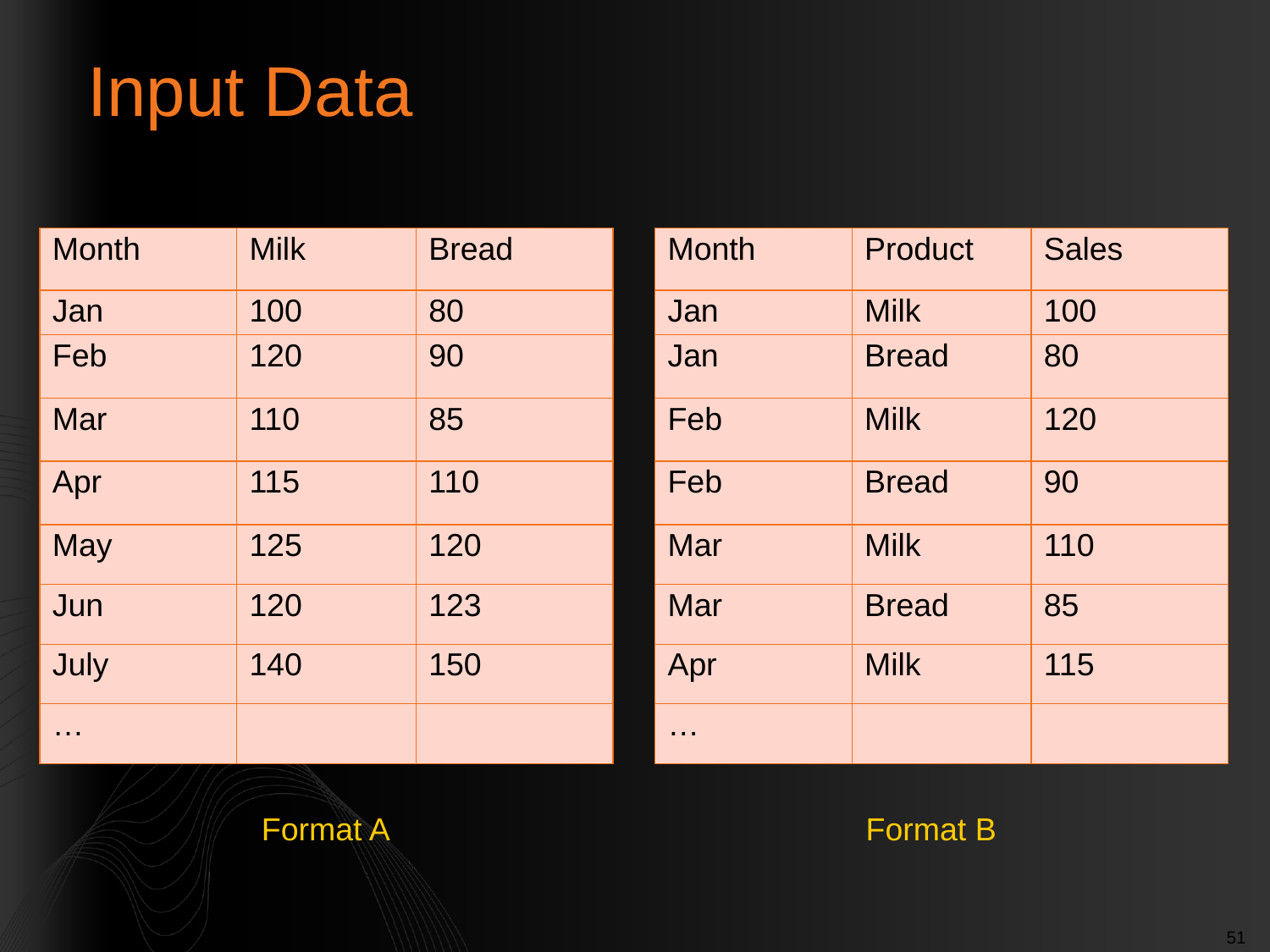

# Input Data
| Month | Milk | Bread |
| --- | --- | --- |
| Jan | 100 | 80 |
| Feb | 120 | 90 |
| Mar | 110 | 85 |
| Apr | 115 | 110 |
| May | 125 | 120 |
| Jun | 120 | 123 |
| July | 140 | 150 |
| … |  |  |
| Month | Product | Sales |
| --- | --- | --- |
| Jan | Milk | 100 |
| Jan | Bread | 80 |
| Feb | Milk | 120 |
| Feb | Bread | 90 |
| Mar | Milk | 110 |
| Mar | Bread | 85 |
| Apr | Milk | 115 |
| … |  |  |
Format A
Format B